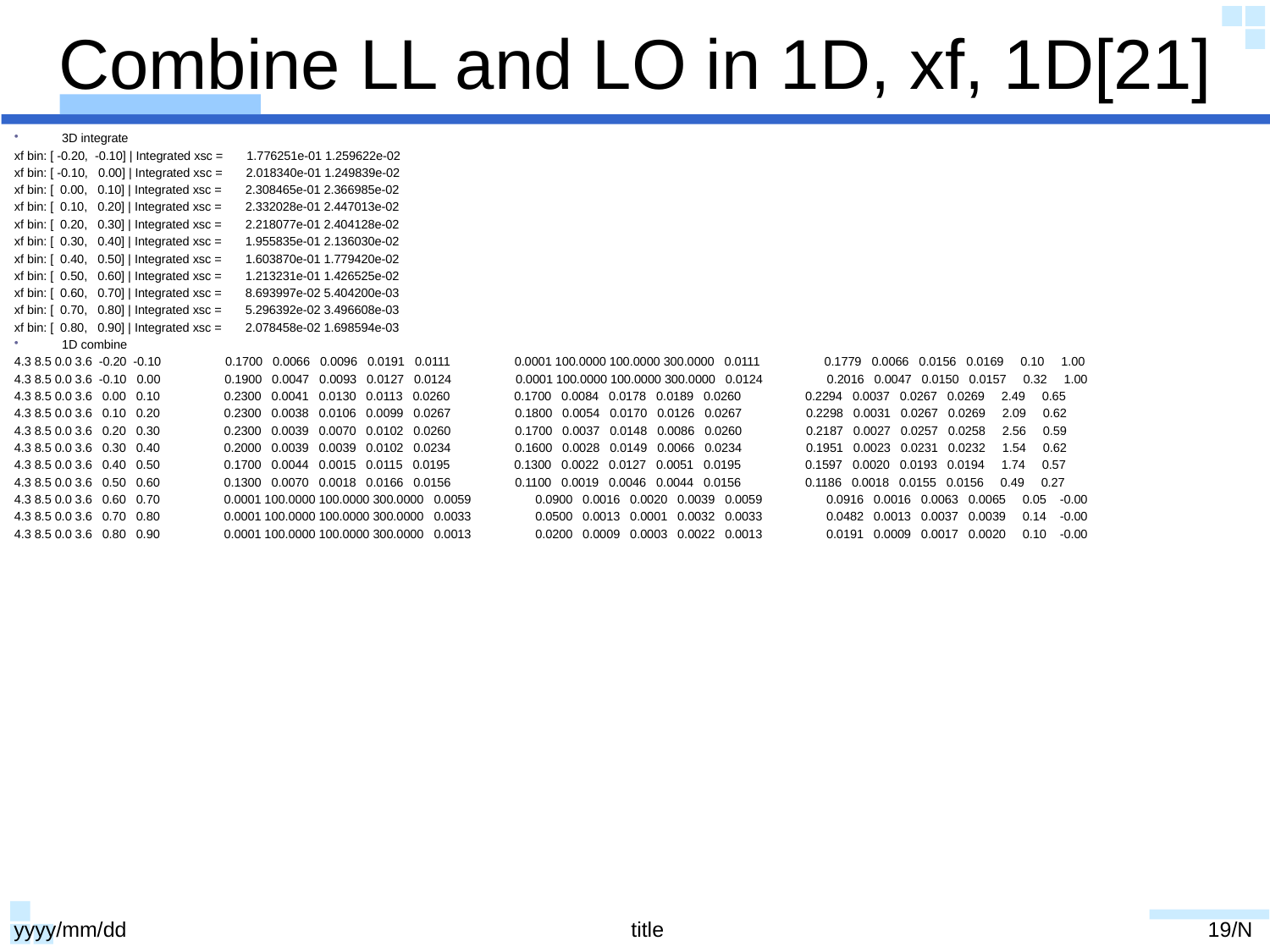

# Combine LL and LO in 1D, xf, 1D[21]
3D integrate
xf bin: [ -0.20,  -0.10] | Integrated xsc =       1.776251e-01 1.259622e-02
xf bin: [ -0.10,   0.00] | Integrated xsc =       2.018340e-01 1.249839e-02
xf bin: [  0.00,   0.10] | Integrated xsc =       2.308465e-01 2.366985e-02
xf bin: [  0.10,   0.20] | Integrated xsc =       2.332028e-01 2.447013e-02
xf bin: [  0.20,   0.30] | Integrated xsc =       2.218077e-01 2.404128e-02
xf bin: [  0.30,   0.40] | Integrated xsc =       1.955835e-01 2.136030e-02
xf bin: [  0.40,   0.50] | Integrated xsc =       1.603870e-01 1.779420e-02
xf bin: [  0.50,   0.60] | Integrated xsc =       1.213231e-01 1.426525e-02
xf bin: [  0.60,   0.70] | Integrated xsc =       8.693997e-02 5.404200e-03
xf bin: [  0.70,   0.80] | Integrated xsc =       5.296392e-02 3.496608e-03
xf bin: [  0.80,   0.90] | Integrated xsc =       2.078458e-02 1.698594e-03
1D combine
4.3 8.5 0.0 3.6  -0.20  -0.10                   0.1700   0.0066   0.0096   0.0191   0.0111                   0.0001 100.0000 100.0000 300.0000   0.0111                   0.1779   0.0066   0.0156   0.0169     0.10     1.00
4.3 8.5 0.0 3.6  -0.10   0.00                   0.1900   0.0047   0.0093   0.0127   0.0124                   0.0001 100.0000 100.0000 300.0000   0.0124                   0.2016   0.0047   0.0150   0.0157     0.32     1.00
4.3 8.5 0.0 3.6   0.00   0.10                   0.2300   0.0041   0.0130   0.0113   0.0260                   0.1700   0.0084   0.0178   0.0189   0.0260                   0.2294   0.0037   0.0267   0.0269     2.49     0.65
4.3 8.5 0.0 3.6   0.10   0.20                   0.2300   0.0038   0.0106   0.0099   0.0267                   0.1800   0.0054   0.0170   0.0126   0.0267                   0.2298   0.0031   0.0267   0.0269     2.09     0.62
4.3 8.5 0.0 3.6   0.20   0.30                   0.2300   0.0039   0.0070   0.0102   0.0260                   0.1700   0.0037   0.0148   0.0086   0.0260                   0.2187   0.0027   0.0257   0.0258     2.56     0.59
4.3 8.5 0.0 3.6   0.30   0.40                   0.2000   0.0039   0.0039   0.0102   0.0234                   0.1600   0.0028   0.0149   0.0066   0.0234                   0.1951   0.0023   0.0231   0.0232     1.54     0.62
4.3 8.5 0.0 3.6   0.40   0.50                   0.1700   0.0044   0.0015   0.0115   0.0195                   0.1300   0.0022   0.0127   0.0051   0.0195                   0.1597   0.0020   0.0193   0.0194     1.74     0.57
4.3 8.5 0.0 3.6   0.50   0.60                   0.1300   0.0070   0.0018   0.0166   0.0156                   0.1100   0.0019   0.0046   0.0044   0.0156                   0.1186   0.0018   0.0155   0.0156     0.49     0.27
4.3 8.5 0.0 3.6   0.60   0.70                   0.0001 100.0000 100.0000 300.0000   0.0059                   0.0900   0.0016   0.0020   0.0039   0.0059                   0.0916   0.0016   0.0063   0.0065     0.05    -0.00
4.3 8.5 0.0 3.6   0.70   0.80                   0.0001 100.0000 100.0000 300.0000   0.0033                   0.0500   0.0013   0.0001   0.0032   0.0033                   0.0482   0.0013   0.0037   0.0039     0.14    -0.00
4.3 8.5 0.0 3.6   0.80   0.90                   0.0001 100.0000 100.0000 300.0000   0.0013                   0.0200   0.0009   0.0003   0.0022   0.0013                   0.0191   0.0009   0.0017   0.0020     0.10    -0.00

yyyy/mm/dd
title
19/N